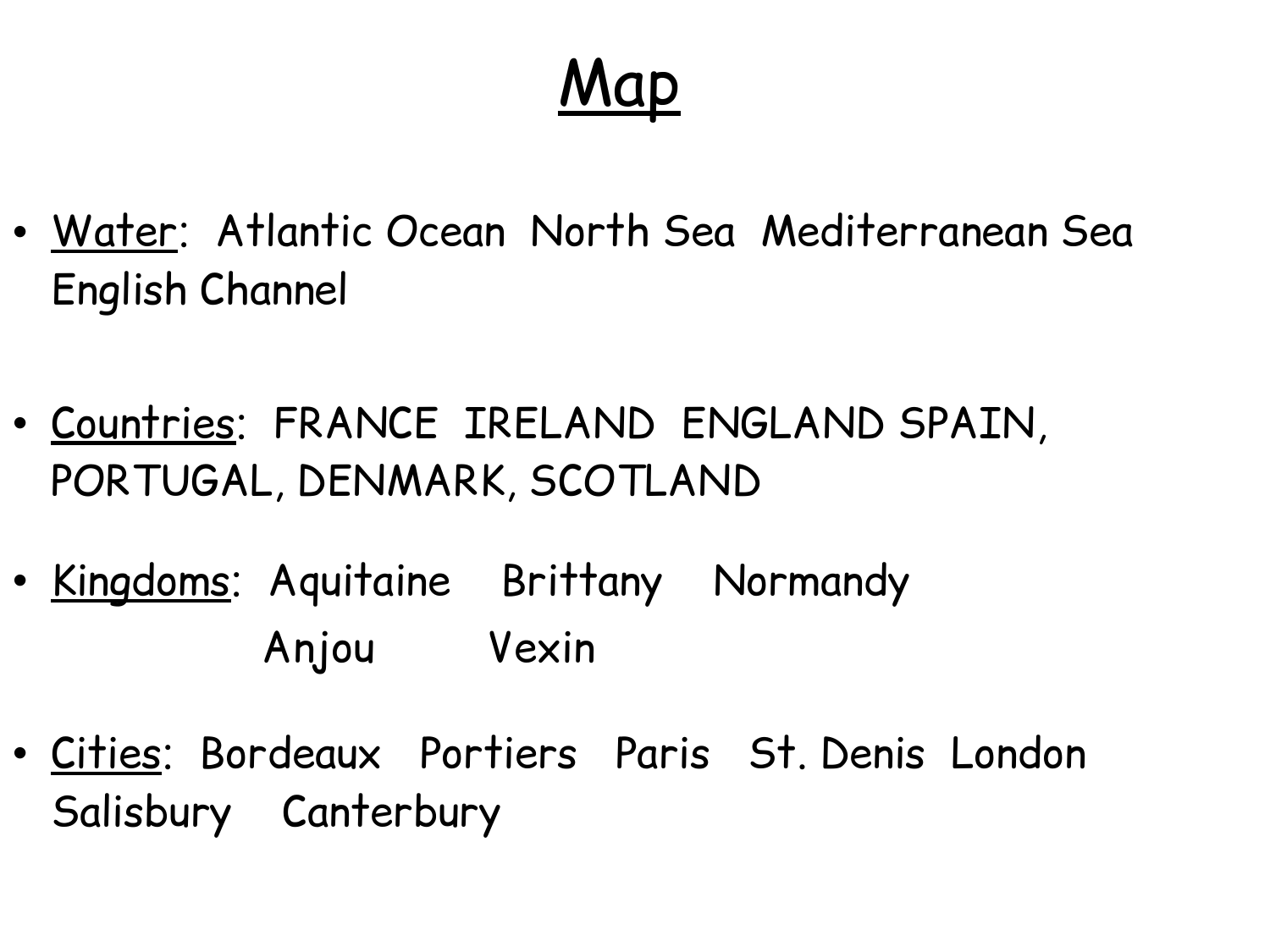

# Map

Water:  Atlantic Ocean  North Sea  Mediterranean Sea  English Channel

Countries:  FRANCE  IRELAND  ENGLAND SPAIN, PORTUGAL, DENMARK, SCOTLAND

Kingdoms:  Aquitaine    Brittany    Normandy
                    Anjou         Vexin

Cities:  Bordeaux   Portiers   Paris   St. Denis  London    Salisbury    Canterbury